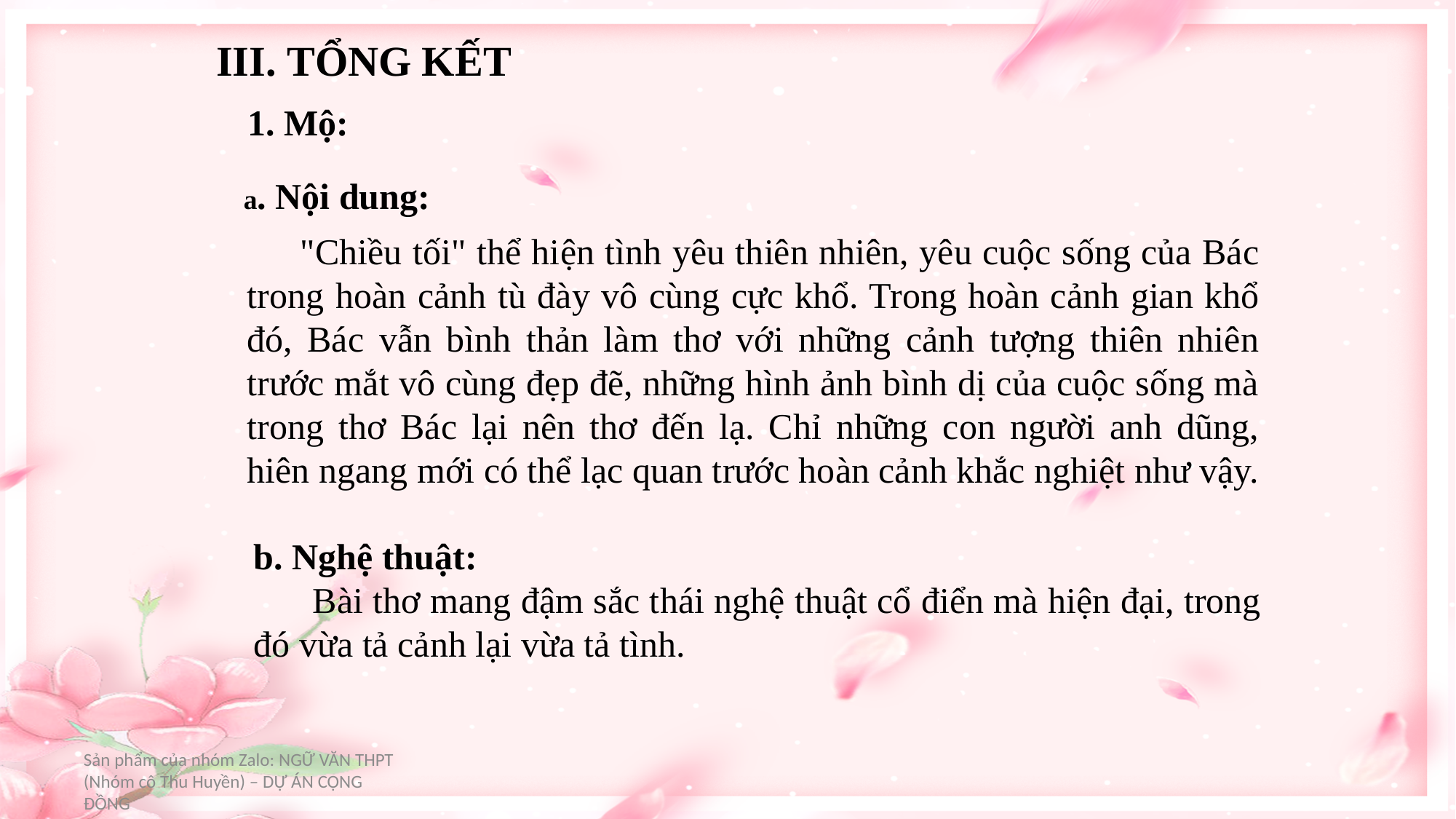

III. TỔNG KẾT
1. Mộ:
a. Nội dung:
     "Chiều tối" thể hiện tình yêu thiên nhiên, yêu cuộc sống của Bác trong hoàn cảnh tù đày vô cùng cực khổ. Trong hoàn cảnh gian khổ đó, Bác vẫn bình thản làm thơ với những cảnh tượng thiên nhiên trước mắt vô cùng đẹp đẽ, những hình ảnh bình dị của cuộc sống mà trong thơ Bác lại nên thơ đến lạ. Chỉ những con người anh dũng, hiên ngang mới có thể lạc quan trước hoàn cảnh khắc nghiệt như vậy.
b. Nghệ thuật:
      Bài thơ mang đậm sắc thái nghệ thuật cổ điển mà hiện đại, trong đó vừa tả cảnh lại vừa tả tình.
Sản phẩm của nhóm Zalo: NGỮ VĂN THPT (Nhóm cô Thu Huyền) – DỰ ÁN CỘNG ĐỒNG